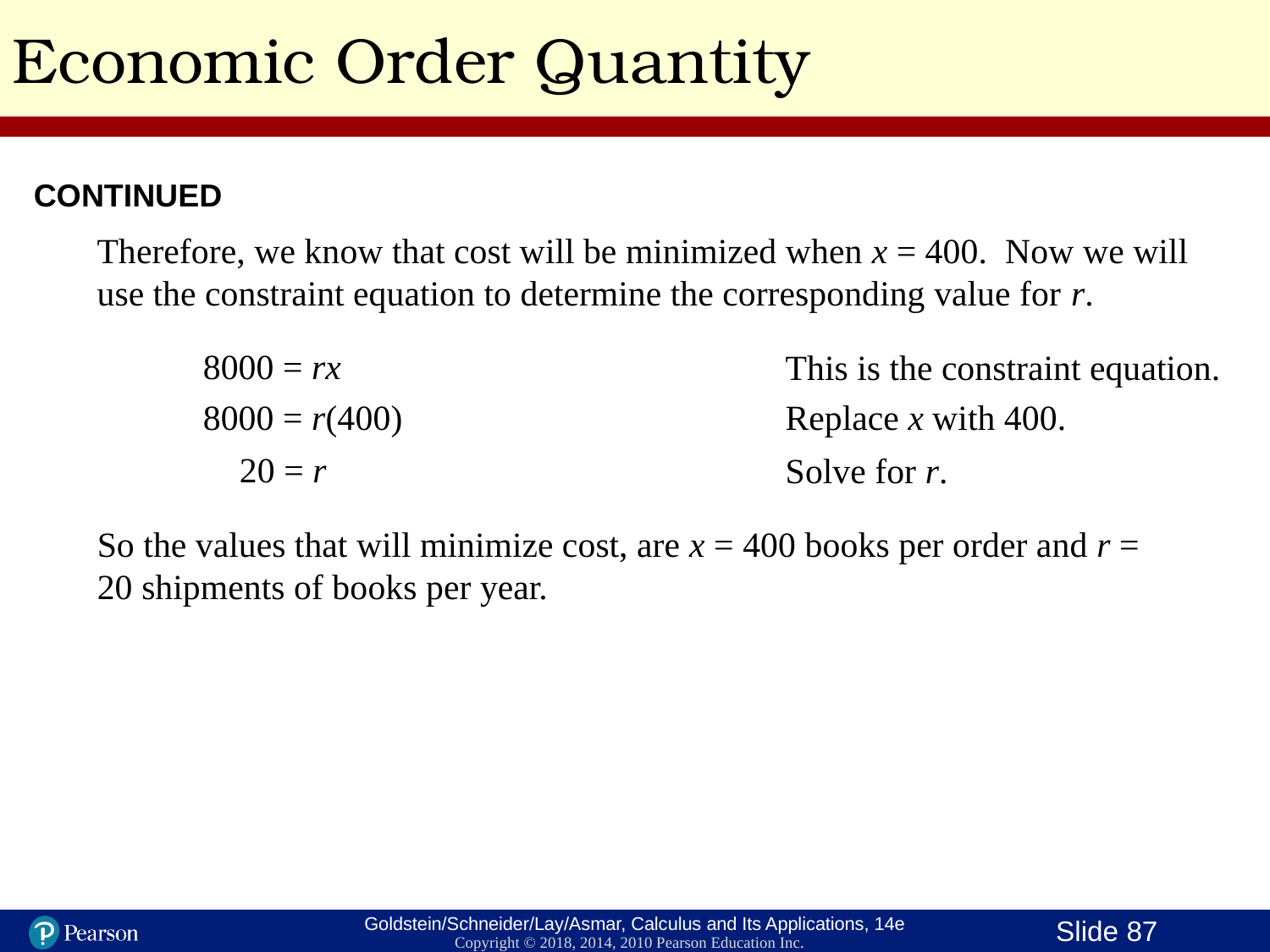

Economic Order Quantity

CONTINUED
Therefore, we know that cost will be minimized when x = 400.  Now we will use the constraint equation to determine the corresponding value for r.
8000 = rx
This is the constraint equation.
8000 = r(400)
Replace x with 400.
20 = r
Solve for r.
So the values that will minimize cost, are x = 400 books per order and r = 20 shipments of books per year.